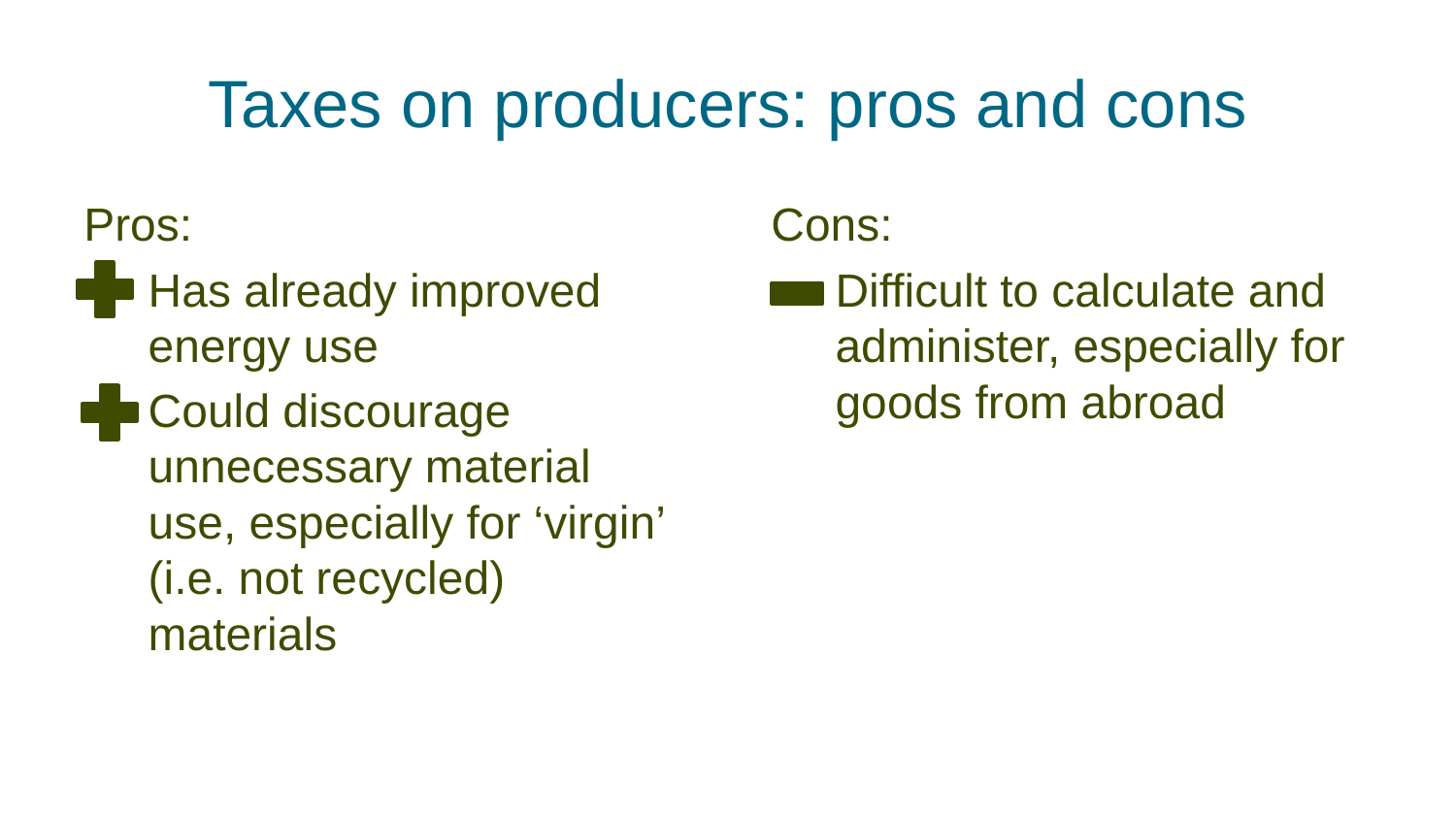

# Taxes on producers: pros and cons
Pros:
Has already improved energy use
Could discourage unnecessary material use, especially for ‘virgin’ (i.e. not recycled) materials

Cons:
Difficult to calculate and administer, especially for goods from abroad